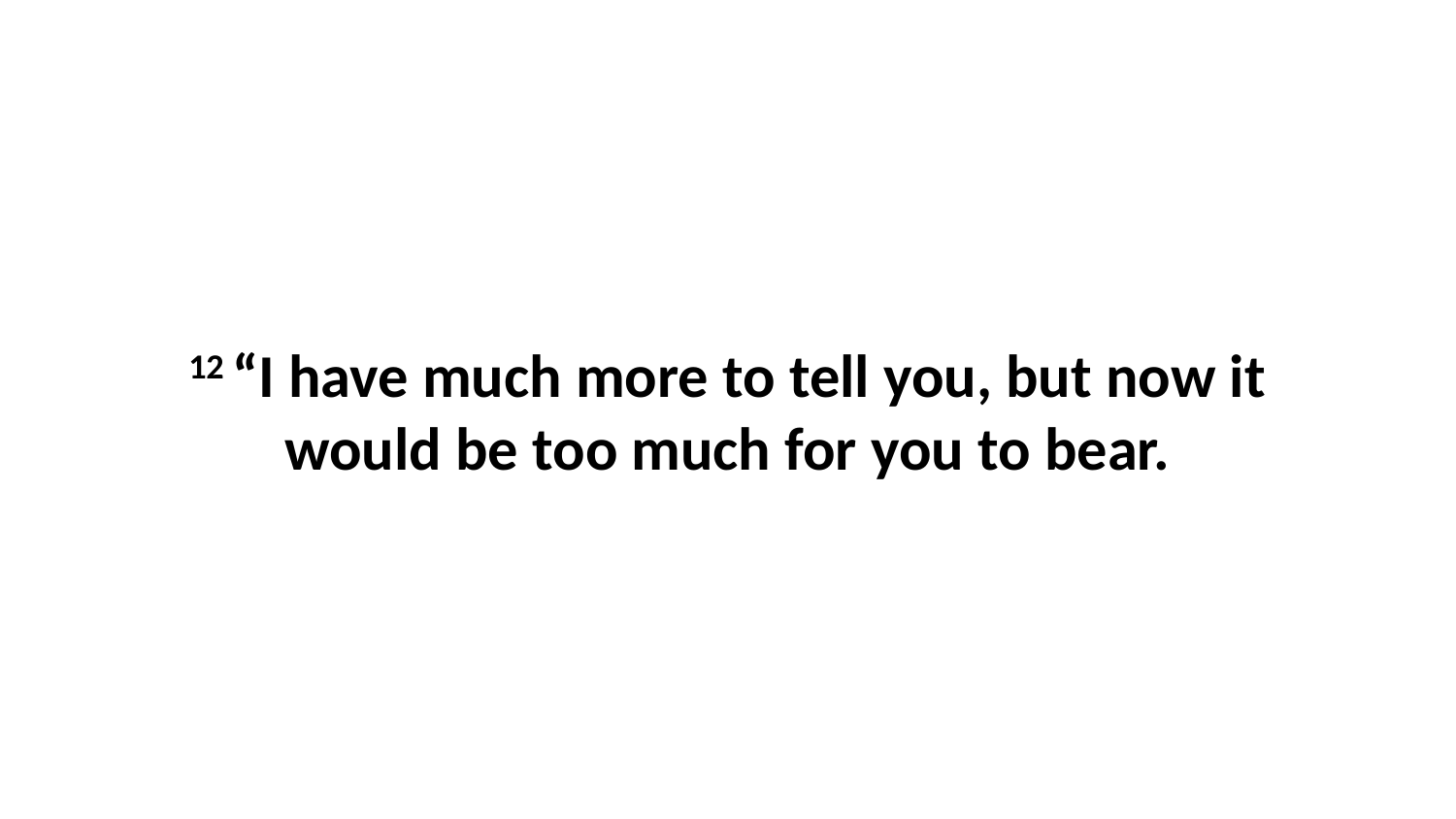

12 “I have much more to tell you, but now it would be too much for you to bear.